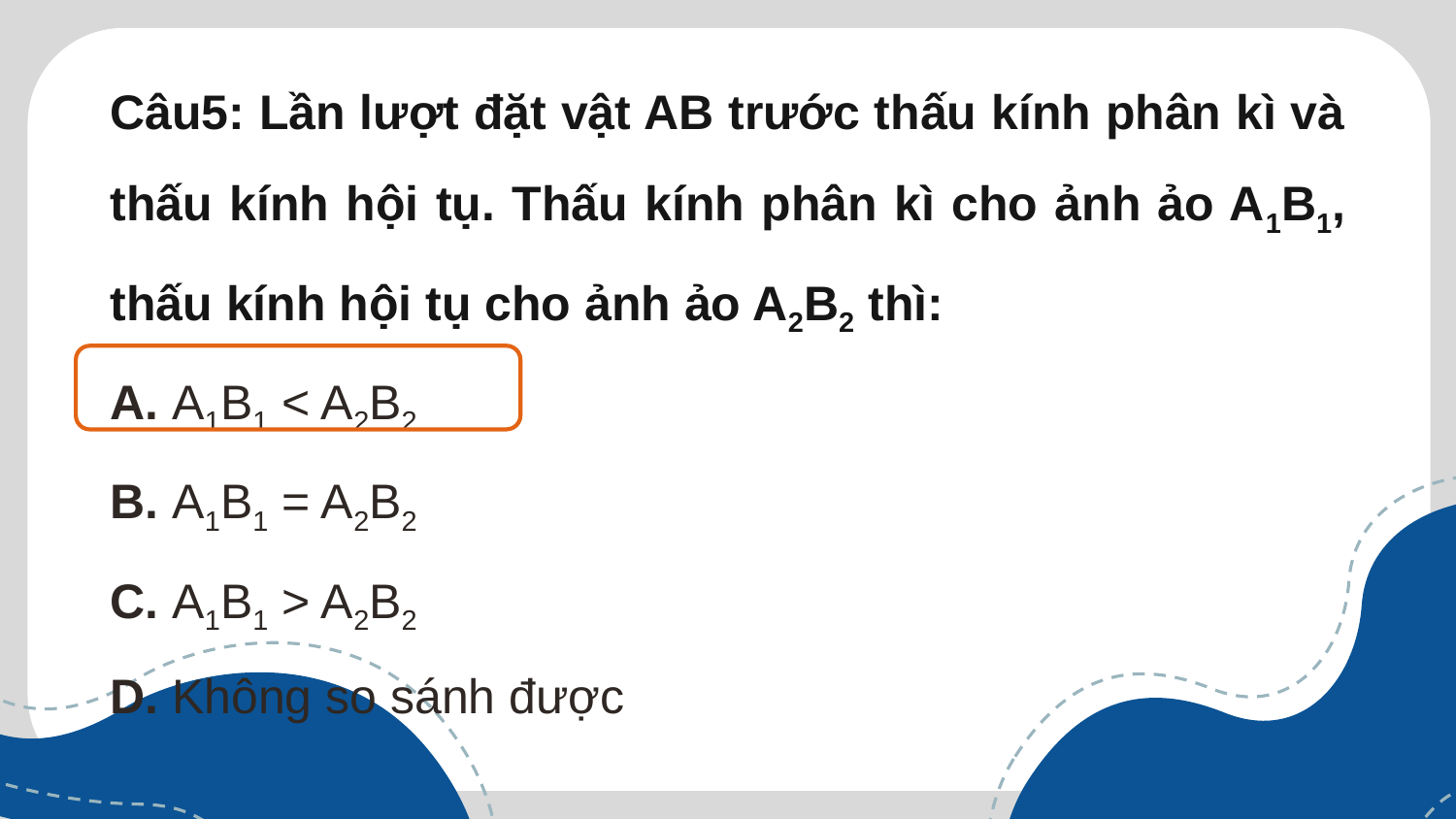

Câu5: Lần lượt đặt vật AB trước thấu kính phân kì và thấu kính hội tụ. Thấu kính phân kì cho ảnh ảo A1B1, thấu kính hội tụ cho ảnh ảo A2B2 thì:
A. A1B1 < A2B2
B. A1B1 = A2B2
C. A1B1 > A2B2
D. Không so sánh được